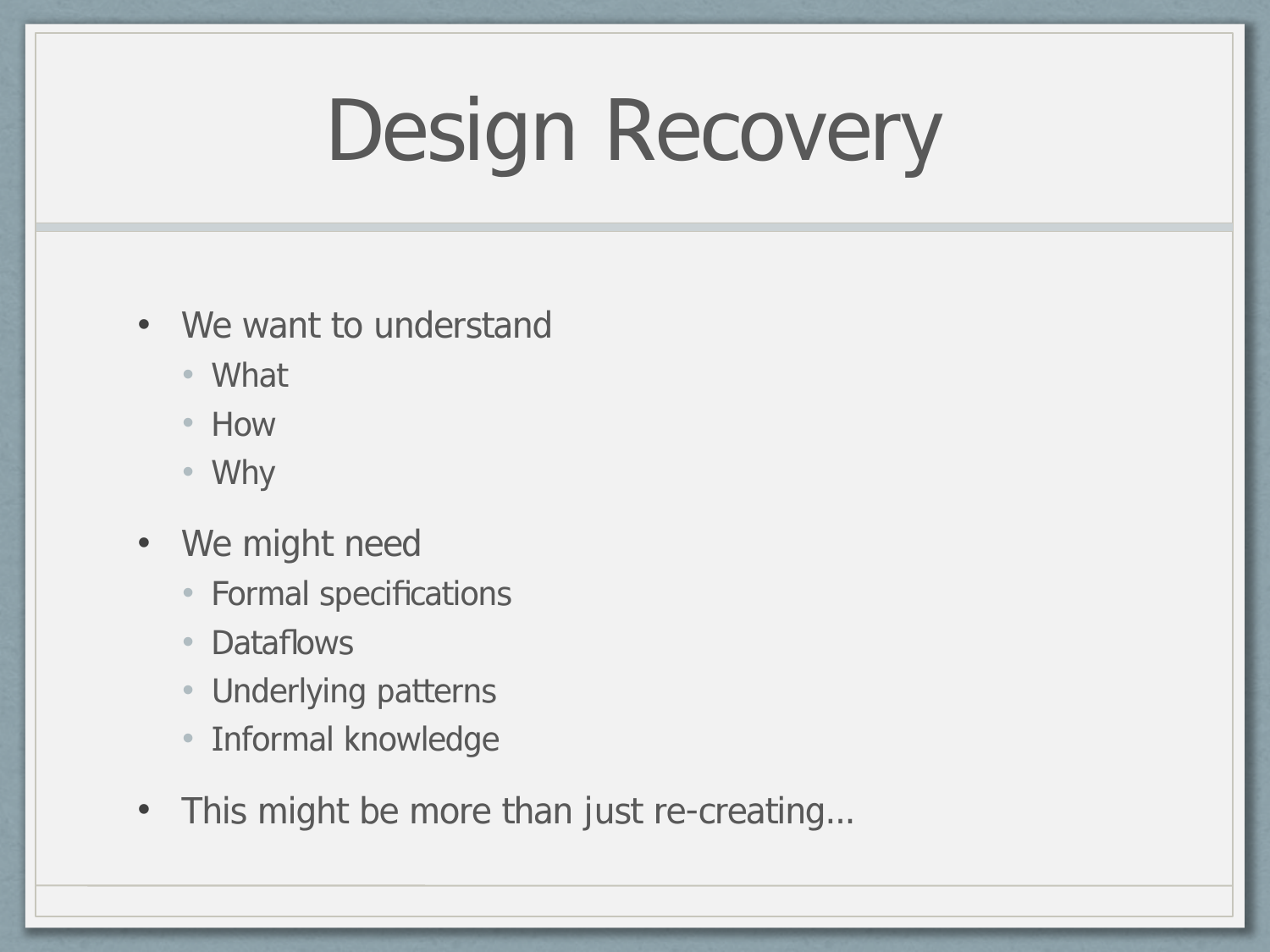

# Design Recovery
We want to understand
What
How
Why
We might need
Formal specifications
Dataflows
Underlying patterns
Informal knowledge
This might be more than just re-creating…